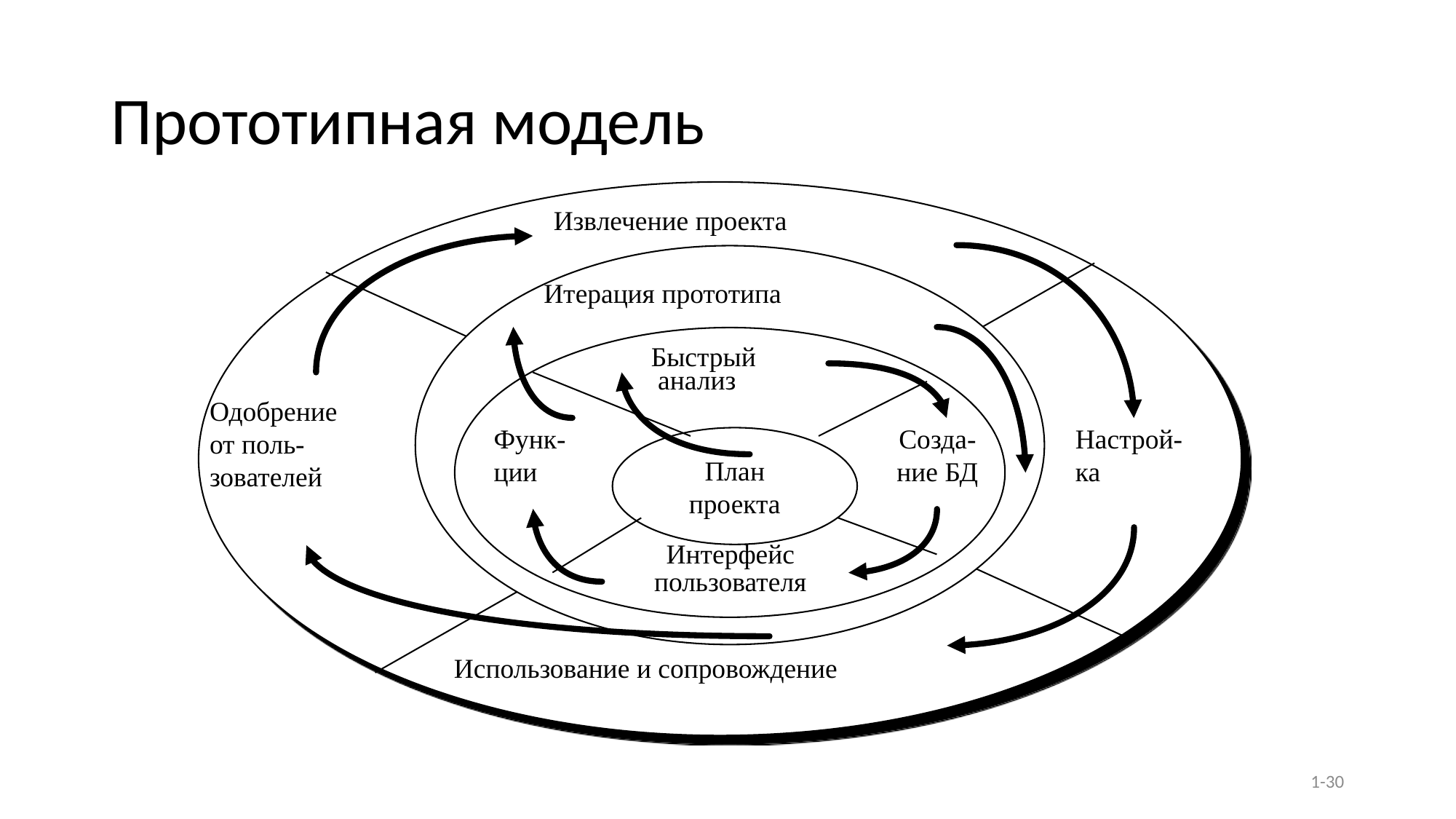

# Прототипная модель

Извлечение проекта

Итерация прототипа

Быстрый
 анализ

Одобрение
от поль-
зователей
Функ-
ции
Созда-
ние БД
Настрой-
ка
План
проекта

Интерфейс
пользователя

Использование и сопровождение
1-30